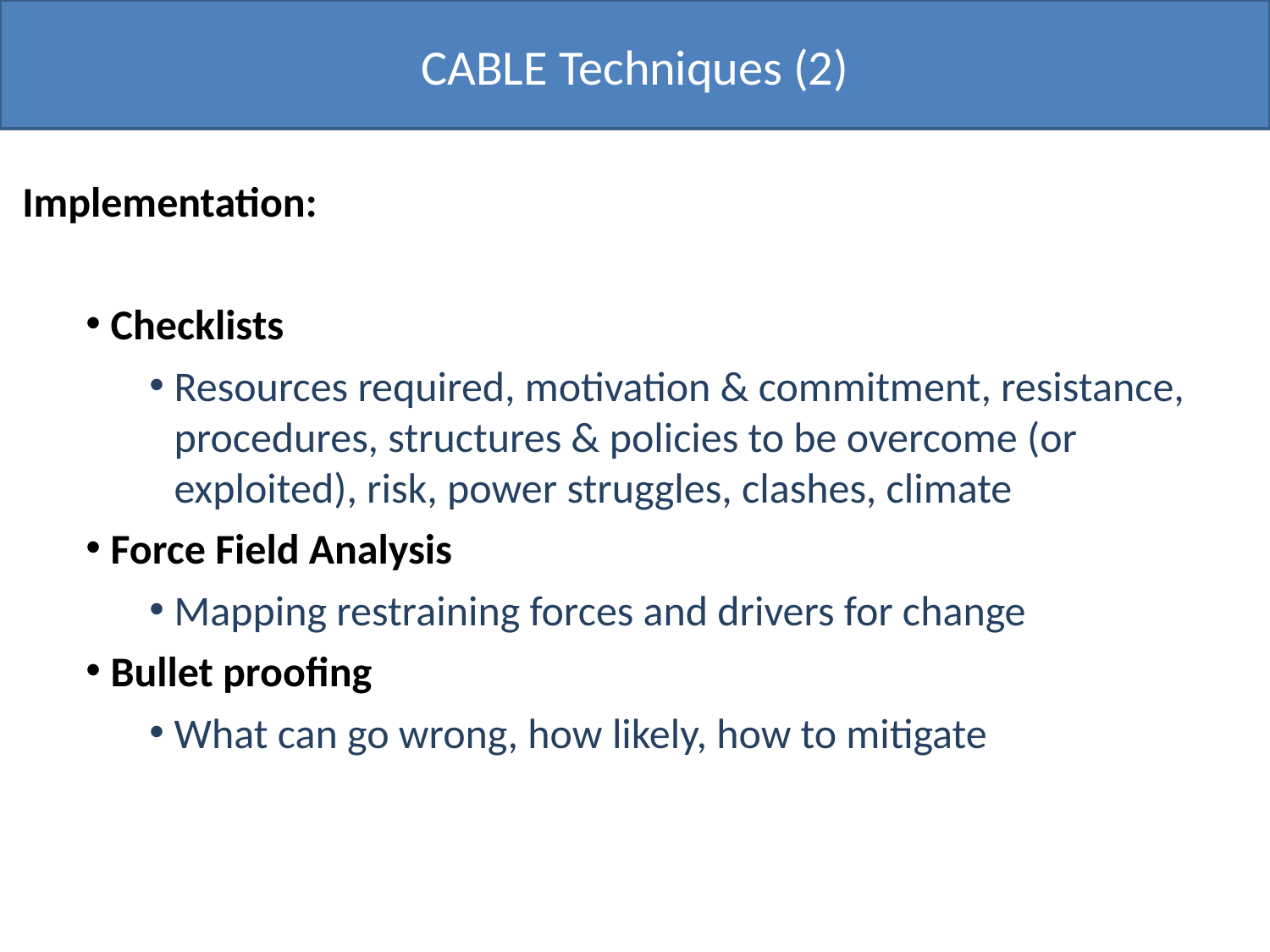

# CABLE Techniques (2)
Implementation:

Checklists
Resources required, motivation & commitment, resistance, procedures, structures & policies to be overcome (or exploited), risk, power struggles, clashes, climate
Force Field Analysis
Mapping restraining forces and drivers for change
Bullet proofing
What can go wrong, how likely, how to mitigate